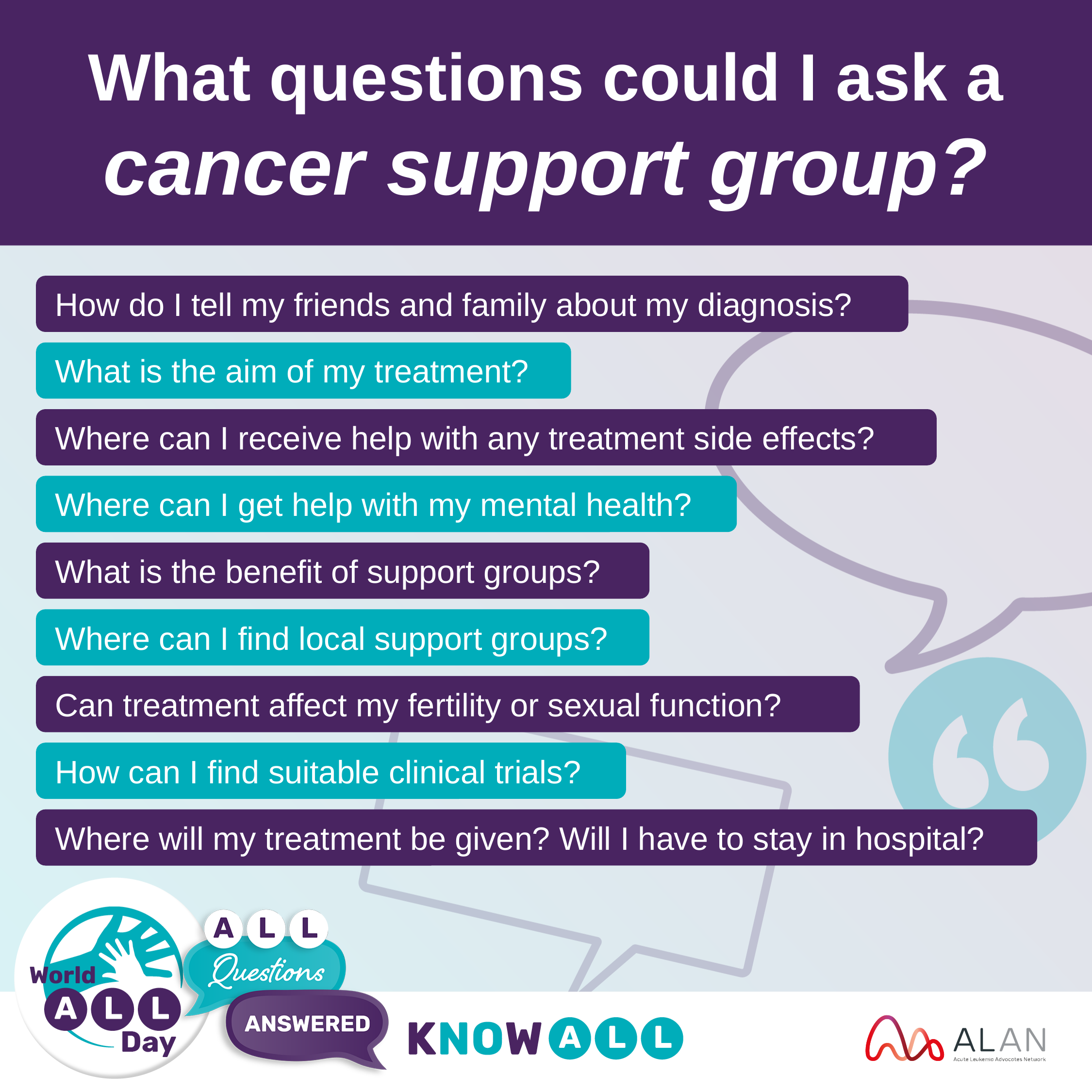

What questions could I ask a cancer support group?

How do I tell my friends and family about my diagnosis?

What is the aim of my treatment?

Where can I receive help with any treatment side effects?

Where can I get help with my mental health?

What is the benefit of support groups?

Where can I find local support groups?

Can treatment affect my fertility or sexual function?

How can I find suitable clinical trials?

Where will my treatment be given? Will I have to stay in hospital?